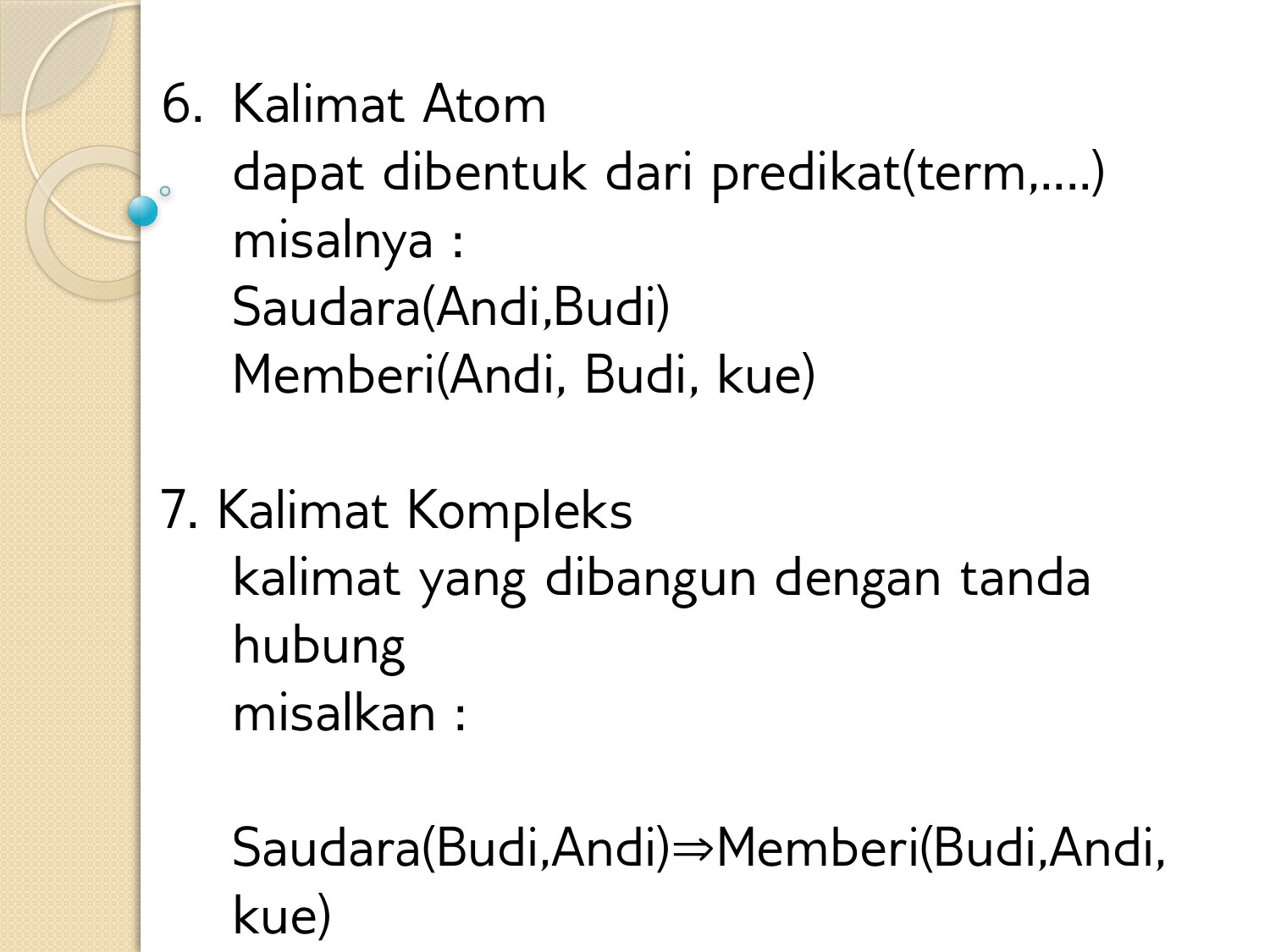

6. 	Kalimat Atom
	dapat dibentuk dari predikat(term,....)
	misalnya :
	Saudara(Andi,Budi)
	Memberi(Andi, Budi, kue)

7. Kalimat Kompleks
	kalimat yang dibangun dengan tanda hubung
	misalkan :
	Saudara(Budi,Andi)⇒Memberi(Budi,Andi,kue)